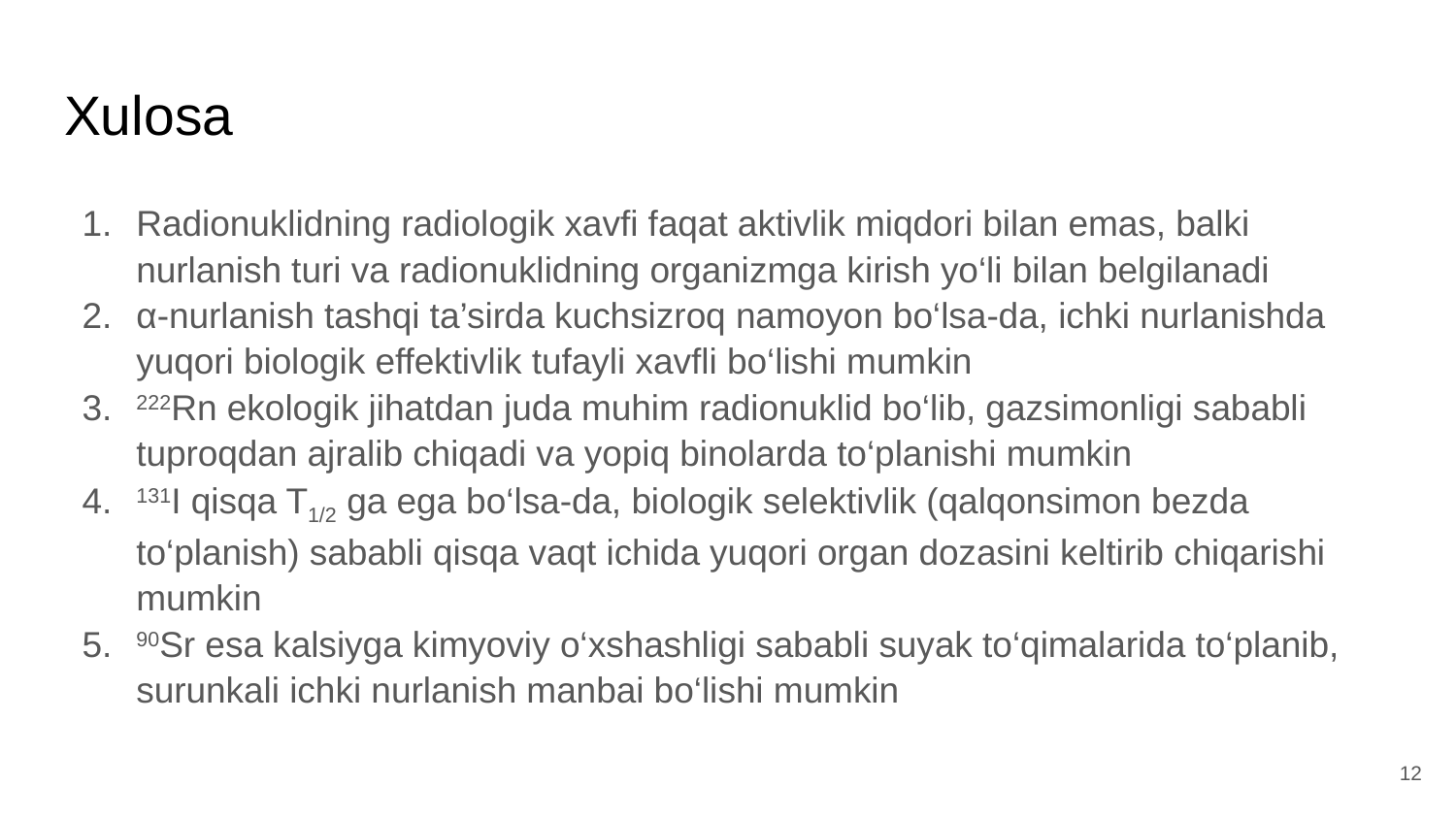

# Xulosa
Radionuklidning radiologik xavfi faqat aktivlik miqdori bilan emas, balki nurlanish turi va radionuklidning organizmga kirish yo‘li bilan belgilanadi
α-nurlanish tashqi ta’sirda kuchsizroq namoyon bo‘lsa-da, ichki nurlanishda yuqori biologik effektivlik tufayli xavfli bo‘lishi mumkin
222Rn ekologik jihatdan juda muhim radionuklid bo‘lib, gazsimonligi sababli tuproqdan ajralib chiqadi va yopiq binolarda to‘planishi mumkin
131I qisqa T1/2 ga ega bo‘lsa-da, biologik selektivlik (qalqonsimon bezda to‘planish) sababli qisqa vaqt ichida yuqori organ dozasini keltirib chiqarishi mumkin
90Sr esa kalsiyga kimyoviy o‘xshashligi sababli suyak to‘qimalarida to‘planib, surunkali ichki nurlanish manbai bo‘lishi mumkin
12